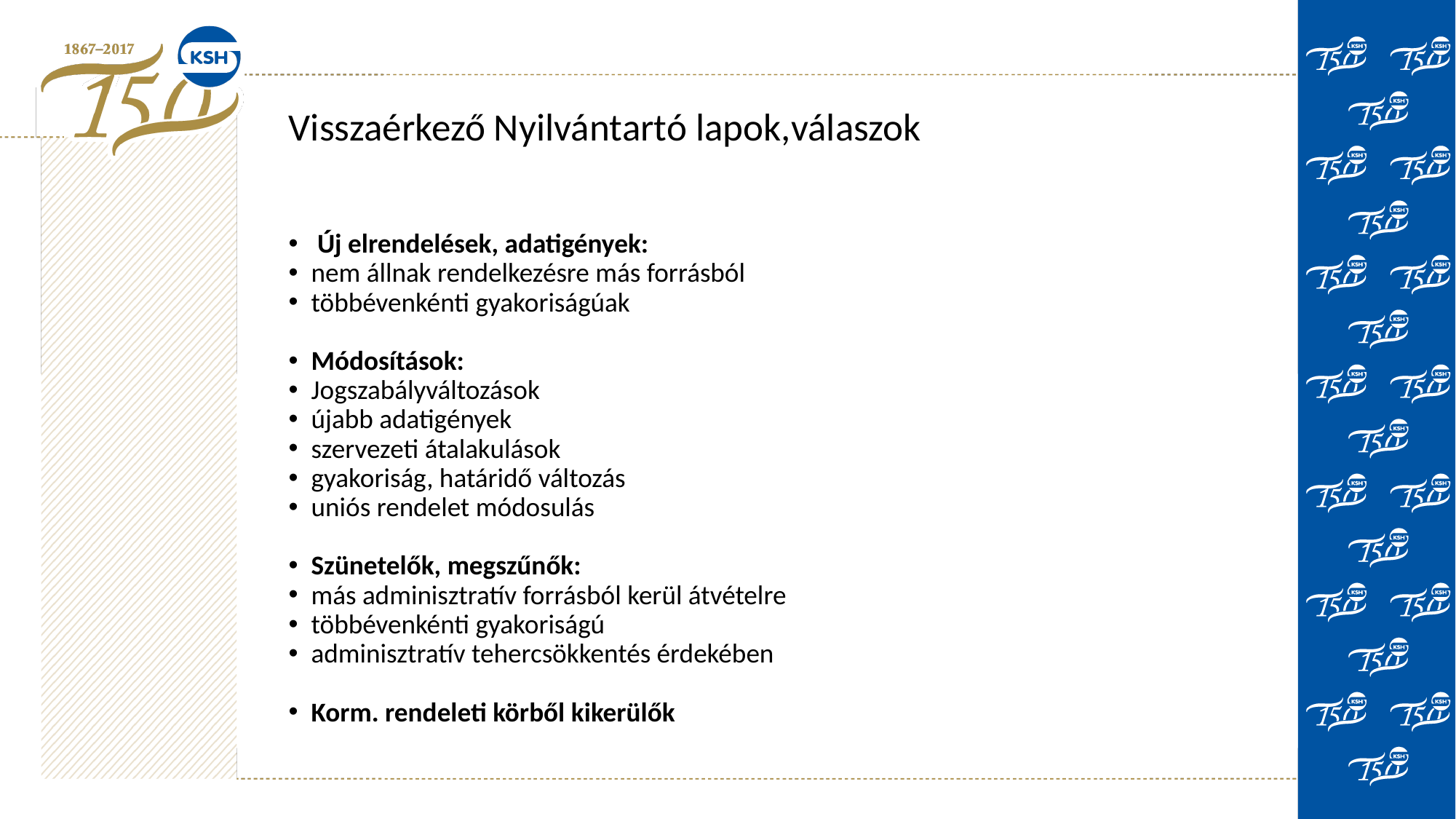

# Visszaérkező Nyilvántartó lapok,válaszok
 Új elrendelések, adatigények:
nem állnak rendelkezésre más forrásból
többévenkénti gyakoriságúak

Módosítások:
Jogszabályváltozások
újabb adatigények
szervezeti átalakulások
gyakoriság, határidő változás
uniós rendelet módosulás

Szünetelők, megszűnők:
más adminisztratív forrásból kerül átvételre
többévenkénti gyakoriságú
adminisztratív tehercsökkentés érdekében

Korm. rendeleti körből kikerülők